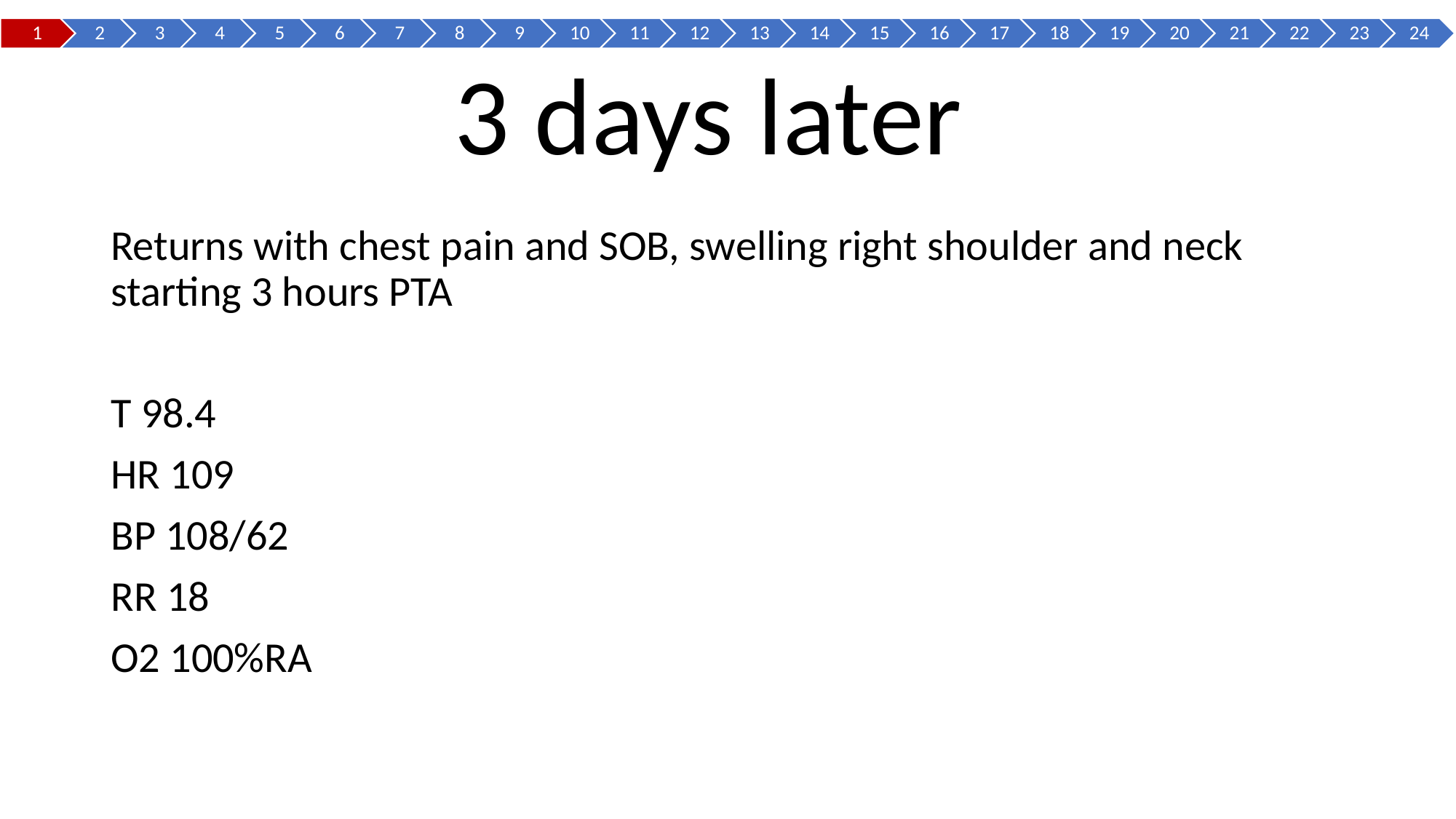

1
2
3
4
5
6
7
8
9
10
11
12
13
14
15
16
17
18
19
20
21
22
23
24
# 3 days later
Returns with chest pain and SOB, swelling right shoulder and neck starting 3 hours PTA

T 98.4
HR 109
BP 108/62
RR 18
O2 100%RA